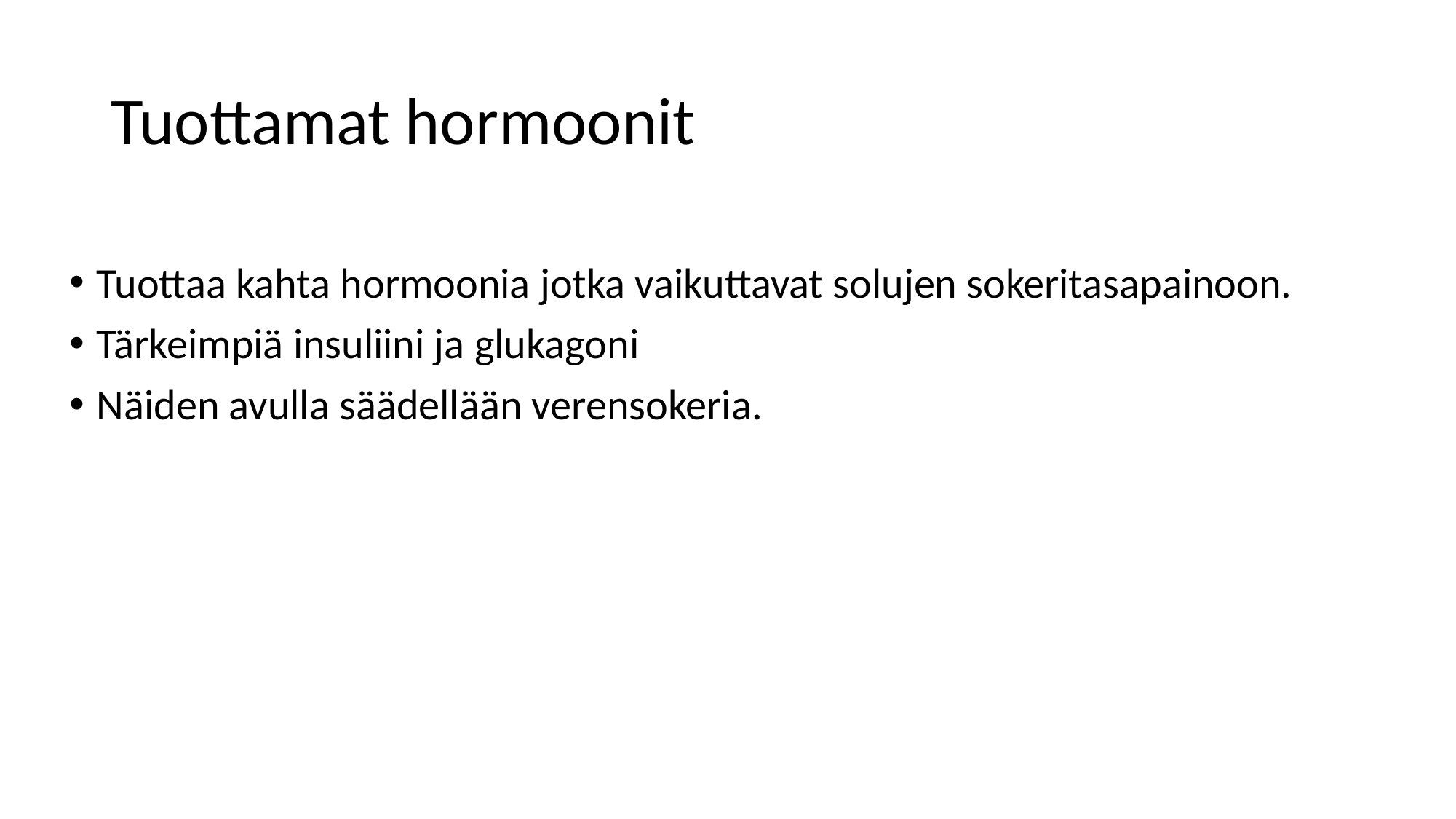

# Tuottamat hormoonit
Tuottaa kahta hormoonia jotka vaikuttavat solujen sokeritasapainoon.
Tärkeimpiä insuliini ja glukagoni
Näiden avulla säädellään verensokeria.